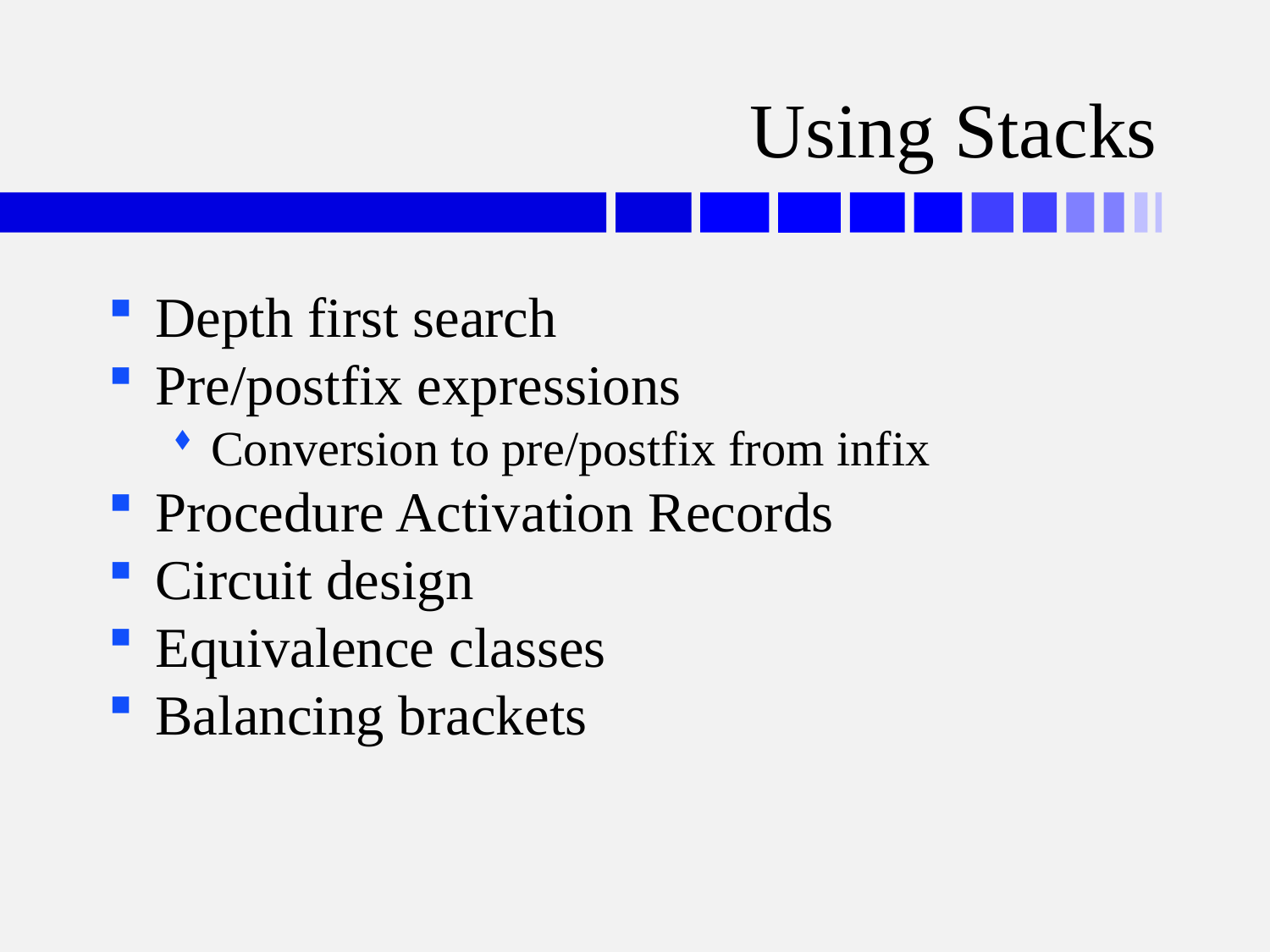

# Using Stacks
Depth first search
Pre/postfix expressions
Conversion to pre/postfix from infix
Procedure Activation Records
Circuit design
Equivalence classes
Balancing brackets